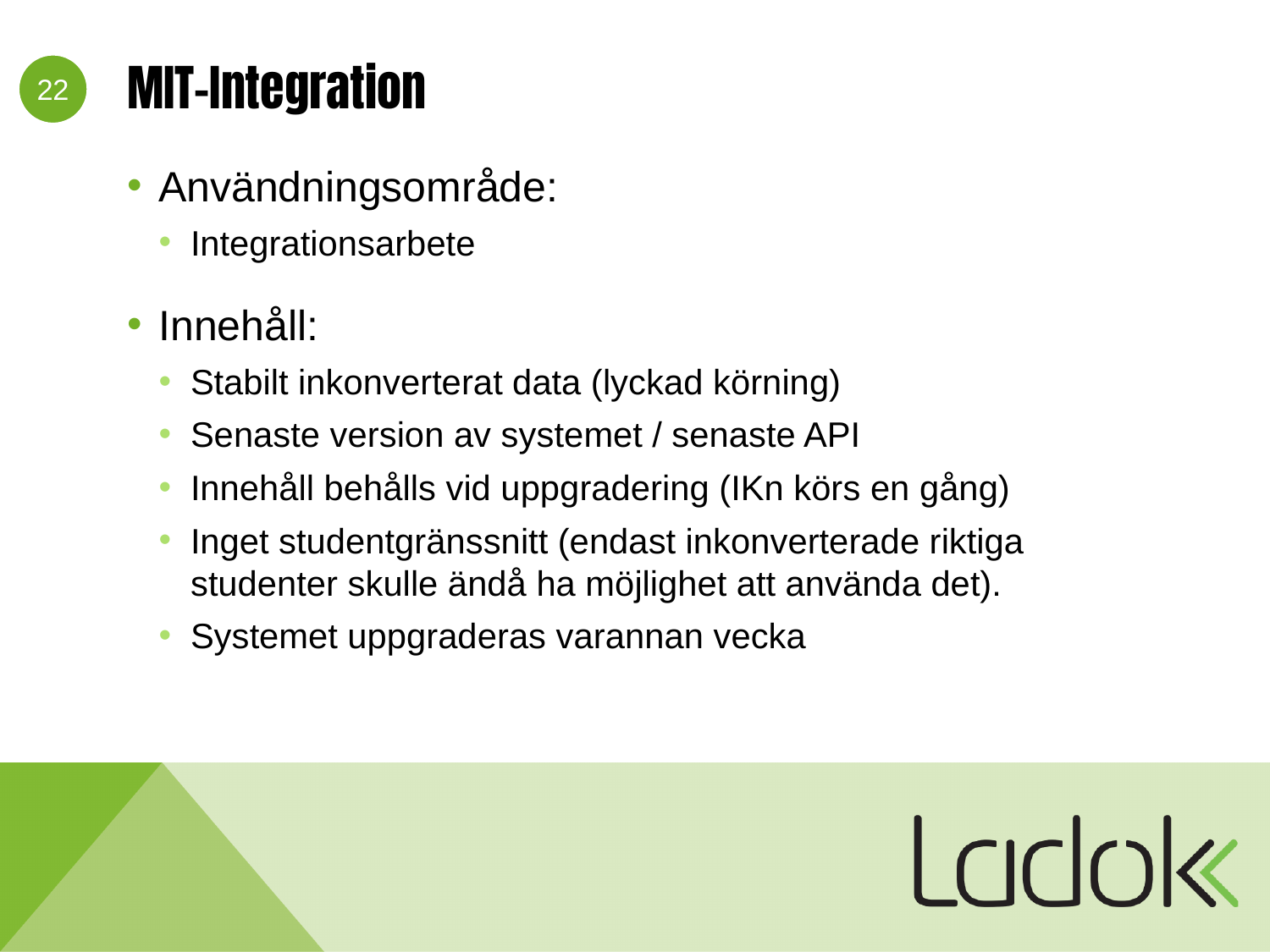

# MIT-Integration
Användningsområde:
Integrationsarbete
Innehåll:
Stabilt inkonverterat data (lyckad körning)
Senaste version av systemet / senaste API
Innehåll behålls vid uppgradering (IKn körs en gång)
Inget studentgränssnitt (endast inkonverterade riktiga studenter skulle ändå ha möjlighet att använda det).
Systemet uppgraderas varannan vecka